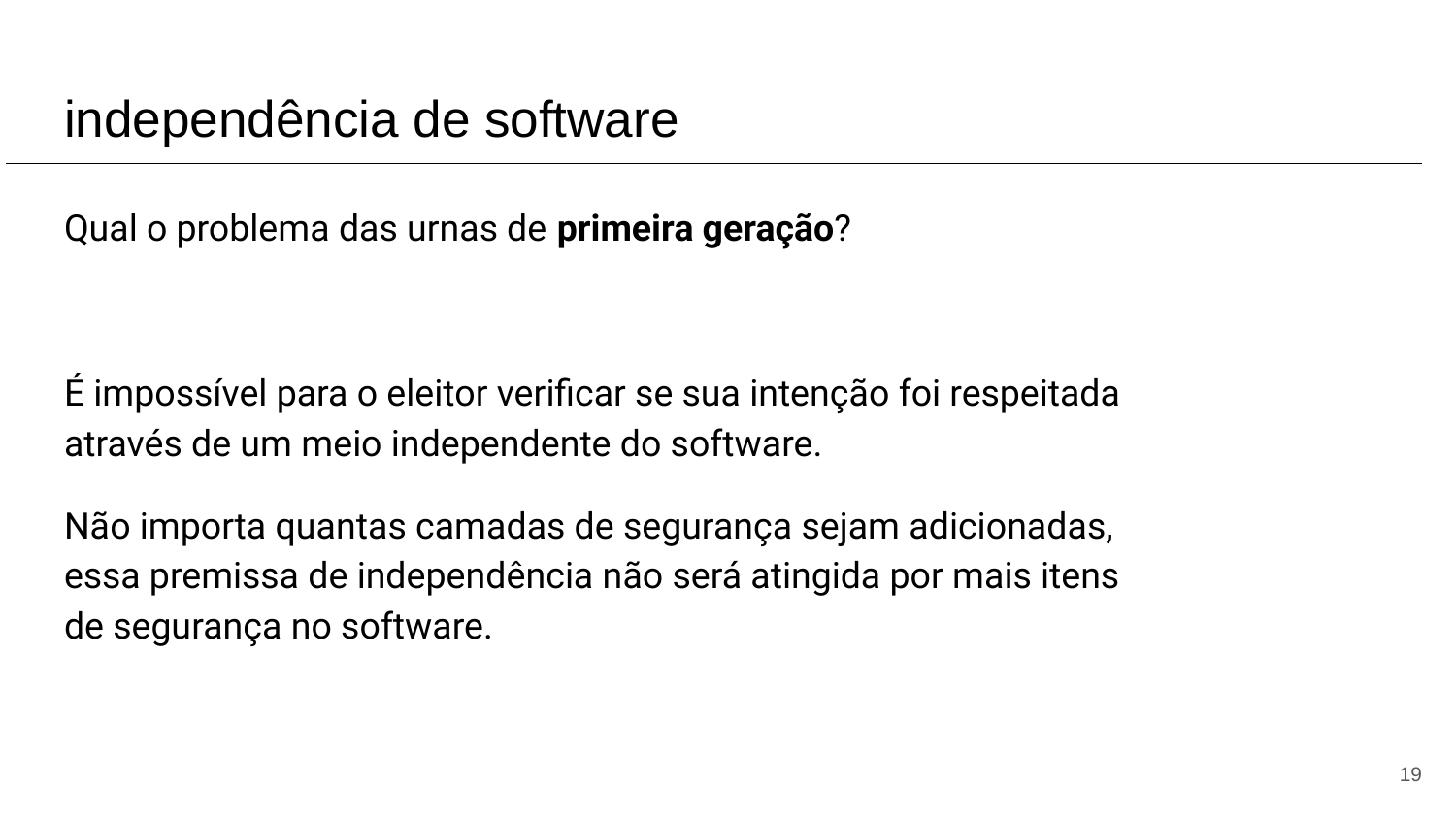

# independência de software
Qual o problema das urnas de primeira geração?

É impossível para o eleitor verificar se sua intenção foi respeitada através de um meio independente do software.
Não importa quantas camadas de segurança sejam adicionadas, essa premissa de independência não será atingida por mais itens de segurança no software.
19